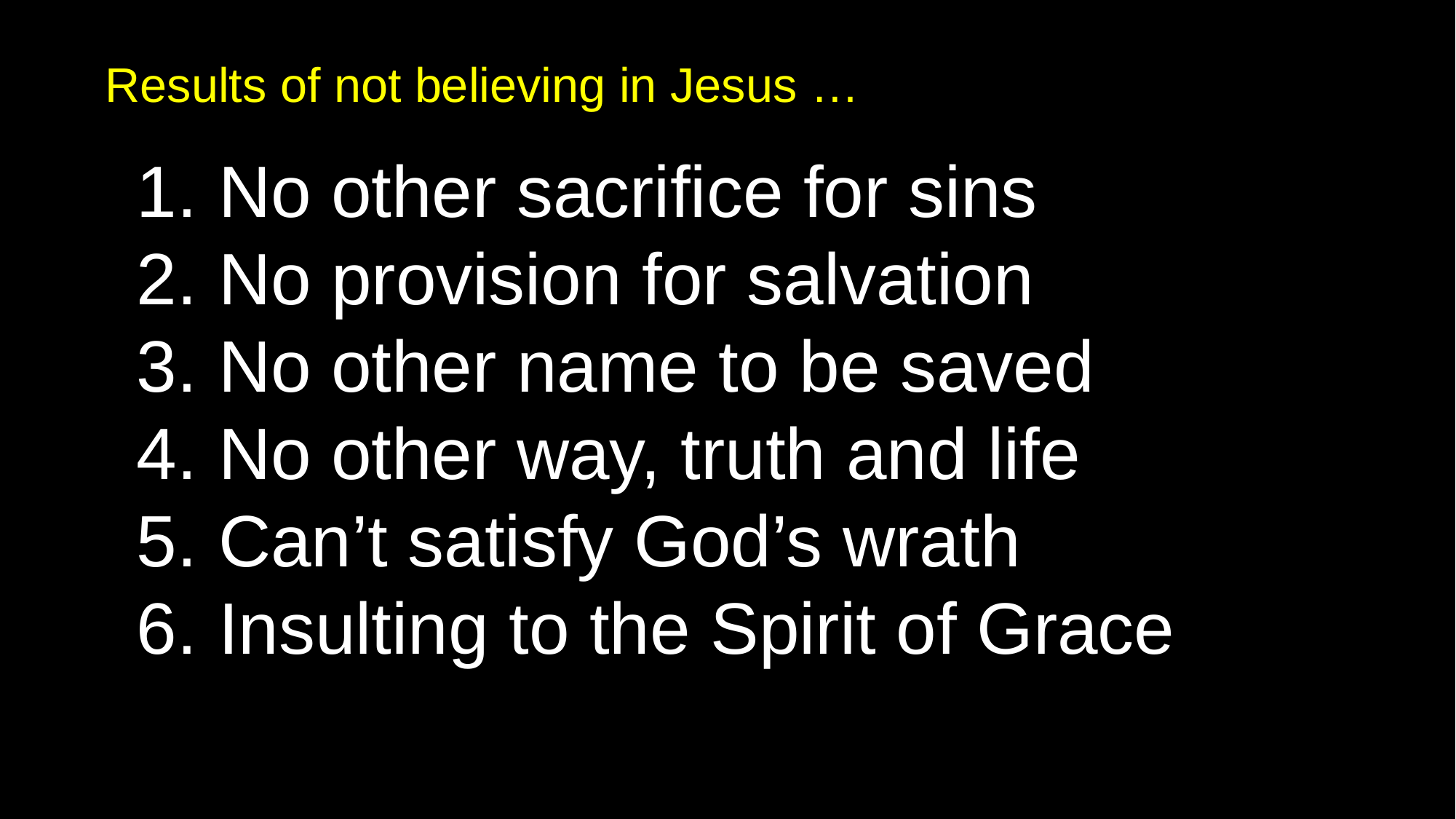

Results of not believing in Jesus …
 No other sacrifice for sins
 No provision for salvation
 No other name to be saved
 No other way, truth and life
 Can’t satisfy God’s wrath
 Insulting to the Spirit of Grace